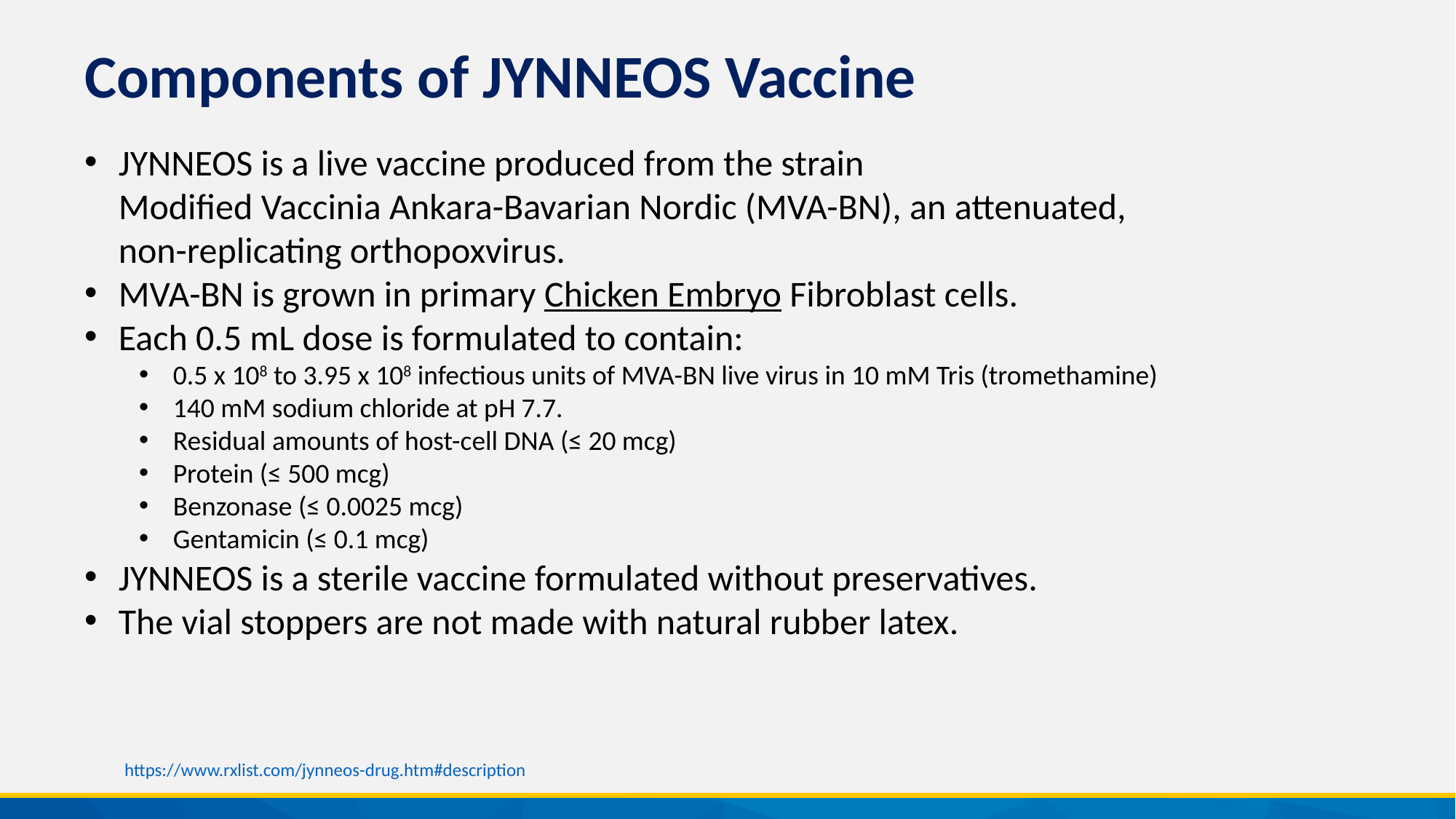

Components of JYNNEOS Vaccine
JYNNEOS is a live vaccine produced from the strain Modified Vaccinia Ankara-Bavarian Nordic (MVA-BN), an attenuated, non-replicating orthopoxvirus.
MVA-BN is grown in primary Chicken Embryo Fibroblast cells.
Each 0.5 mL dose is formulated to contain:
0.5 x 108 to 3.95 x 108 infectious units of MVA-BN live virus in 10 mM Tris (tromethamine)
140 mM sodium chloride at pH 7.7.
Residual amounts of host-cell DNA (≤ 20 mcg)
Protein (≤ 500 mcg)
Benzonase (≤ 0.0025 mcg)
Gentamicin (≤ 0.1 mcg)
JYNNEOS is a sterile vaccine formulated without preservatives.
The vial stoppers are not made with natural rubber latex.
https://www.rxlist.com/jynneos-drug.htm#description